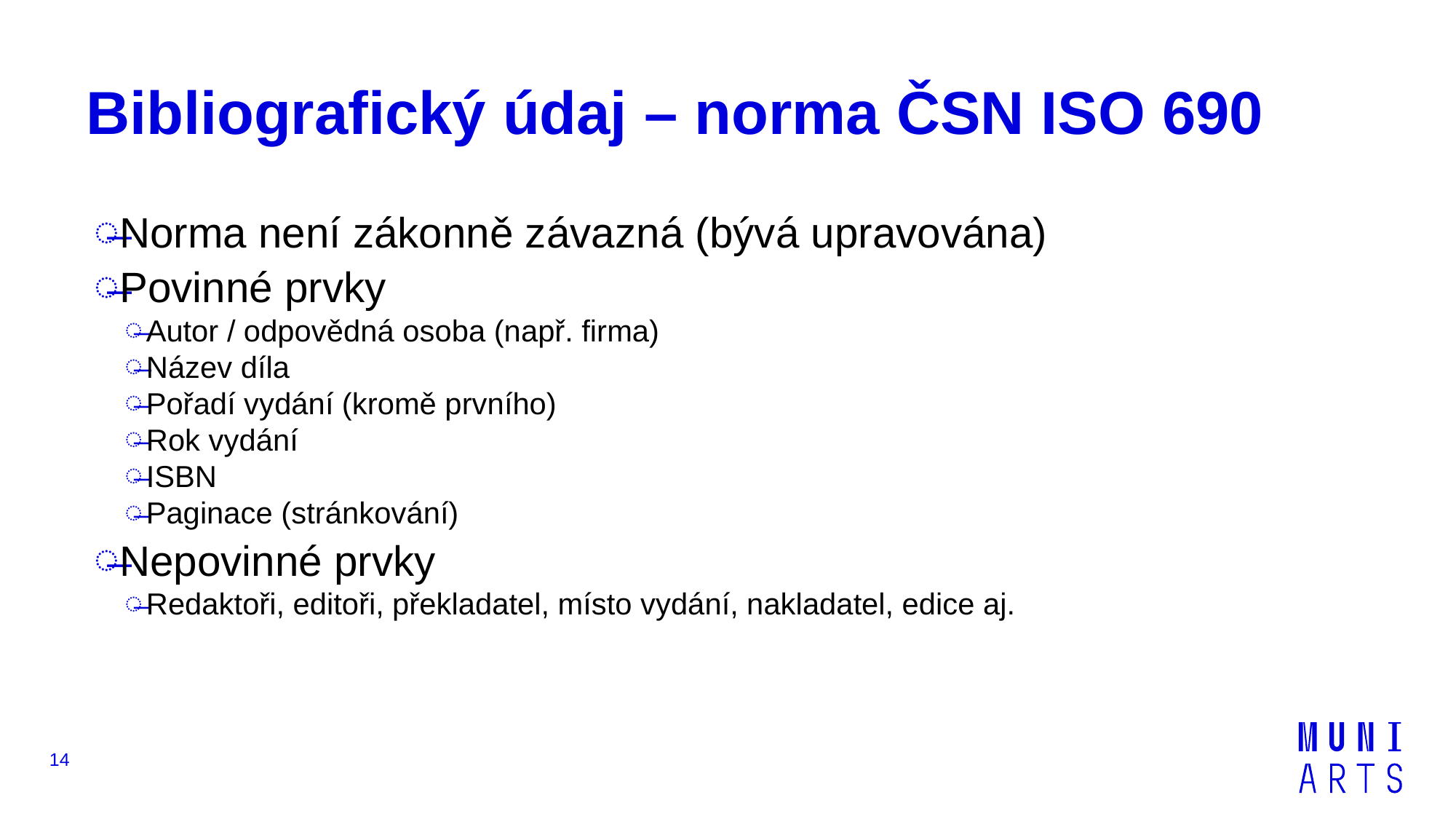

# Bibliografický údaj – norma ČSN ISO 690
Norma není zákonně závazná (bývá upravována)
Povinné prvky
Autor / odpovědná osoba (např. firma)
Název díla
Pořadí vydání (kromě prvního)
Rok vydání
ISBN
Paginace (stránkování)
Nepovinné prvky
Redaktoři, editoři, překladatel, místo vydání, nakladatel, edice aj.
14